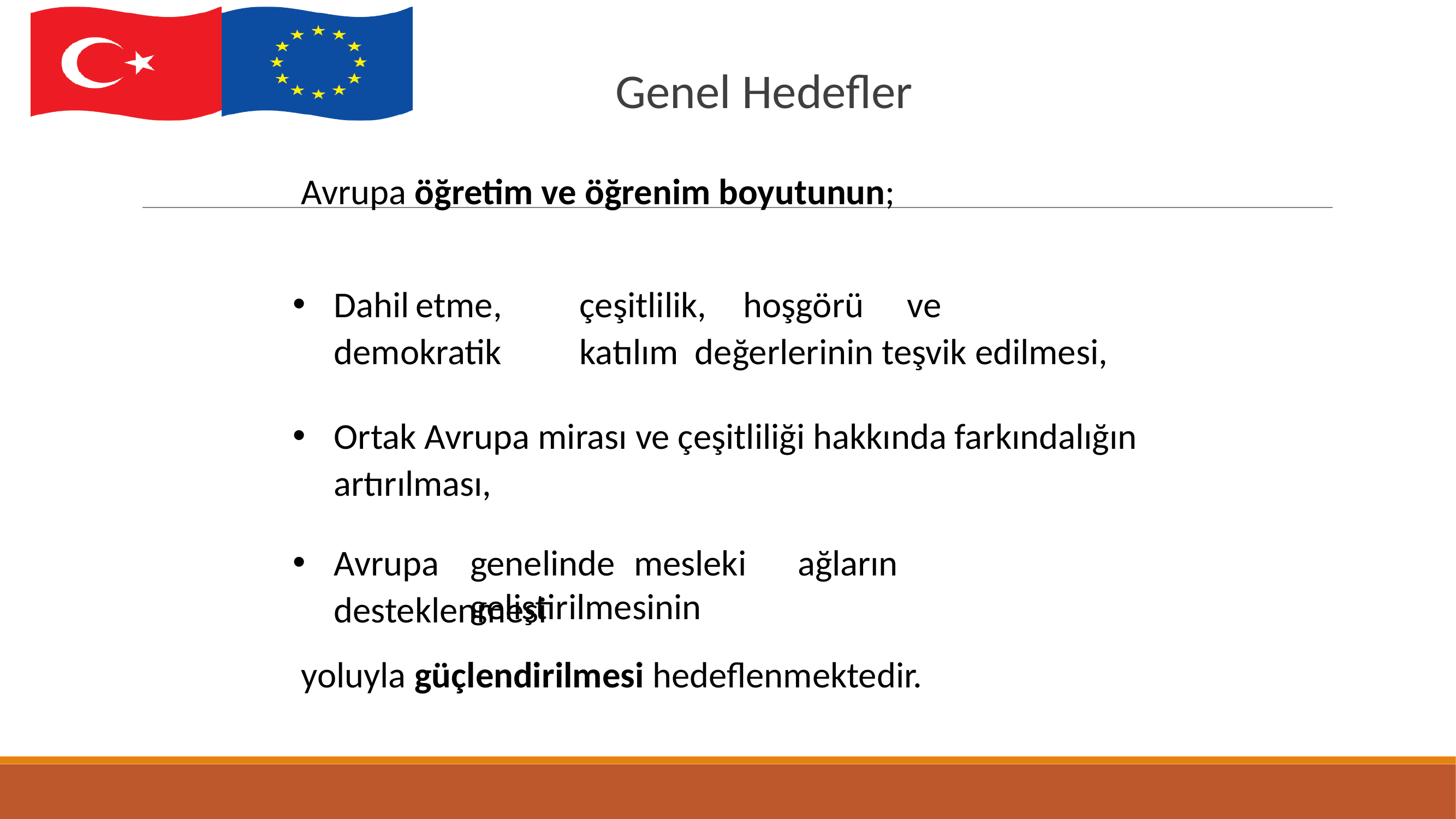

# Genel Hedefler
Avrupa öğretim ve öğrenim boyutunun;

Dahil	etme,	çeşitlilik,	hoşgörü	ve	demokratik	katılım  değerlerinin teşvik edilmesi,

Ortak Avrupa mirası ve çeşitliliği hakkında farkındalığın  artırılması,
Avrupa
genelinde	mesleki	ağların	geliştirilmesinin
desteklenmesi
yoluyla güçlendirilmesi hedeflenmektedir.